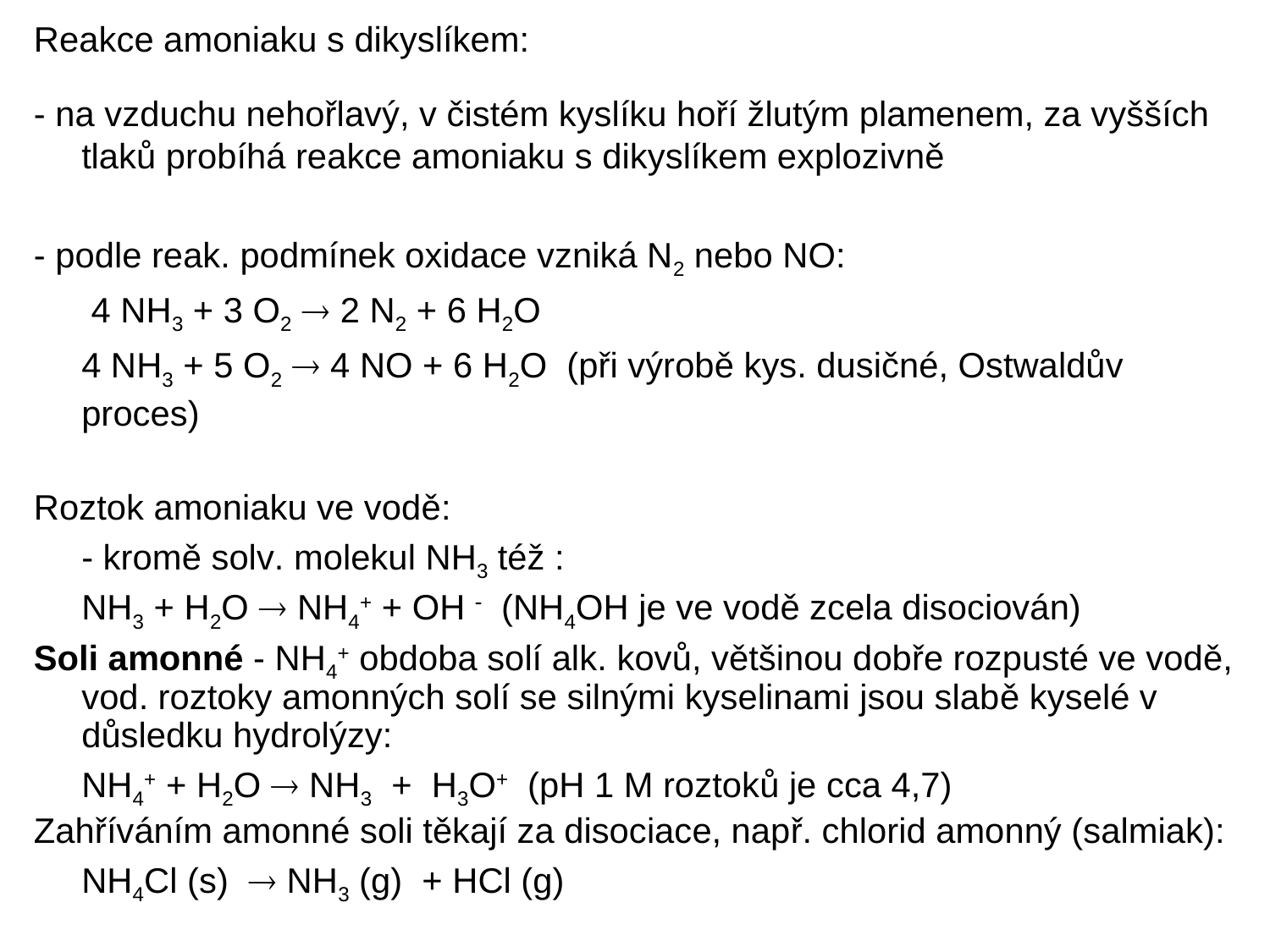

Reakce amoniaku s dikyslíkem:

- na vzduchu nehořlavý, v čistém kyslíku hoří žlutým plamenem, za vyšších tlaků probíhá reakce amoniaku s dikyslíkem explozivně

- podle reak. podmínek oxidace vzniká N2 nebo NO:
	 4 NH3 + 3 O2 → 2 N2 + 6 H2O
	4 NH3 + 5 O2 → 4 NO + 6 H2O  (při výrobě kys. dusičné, Ostwaldův proces)

Roztok amoniaku ve vodě:
	- kromě solv. molekul NH3 též :
	NH3 + H2O → NH4+ + OH −  (NH4OH je ve vodě zcela disociován)
Soli amonné - NH4+ obdoba solí alk. kovů, většinou dobře rozpusté ve vodě, vod. roztoky amonných solí se silnými kyselinami jsou slabě kyselé v důsledku hydrolýzy:
	NH4+ + H2O → NH3  +  H3O+  (pH 1 M roztoků je cca 4,7)
Zahříváním amonné soli těkají za disociace, např. chlorid amonný (salmiak):
	NH4Cl (s)  → NH3 (g)  + HCl (g)